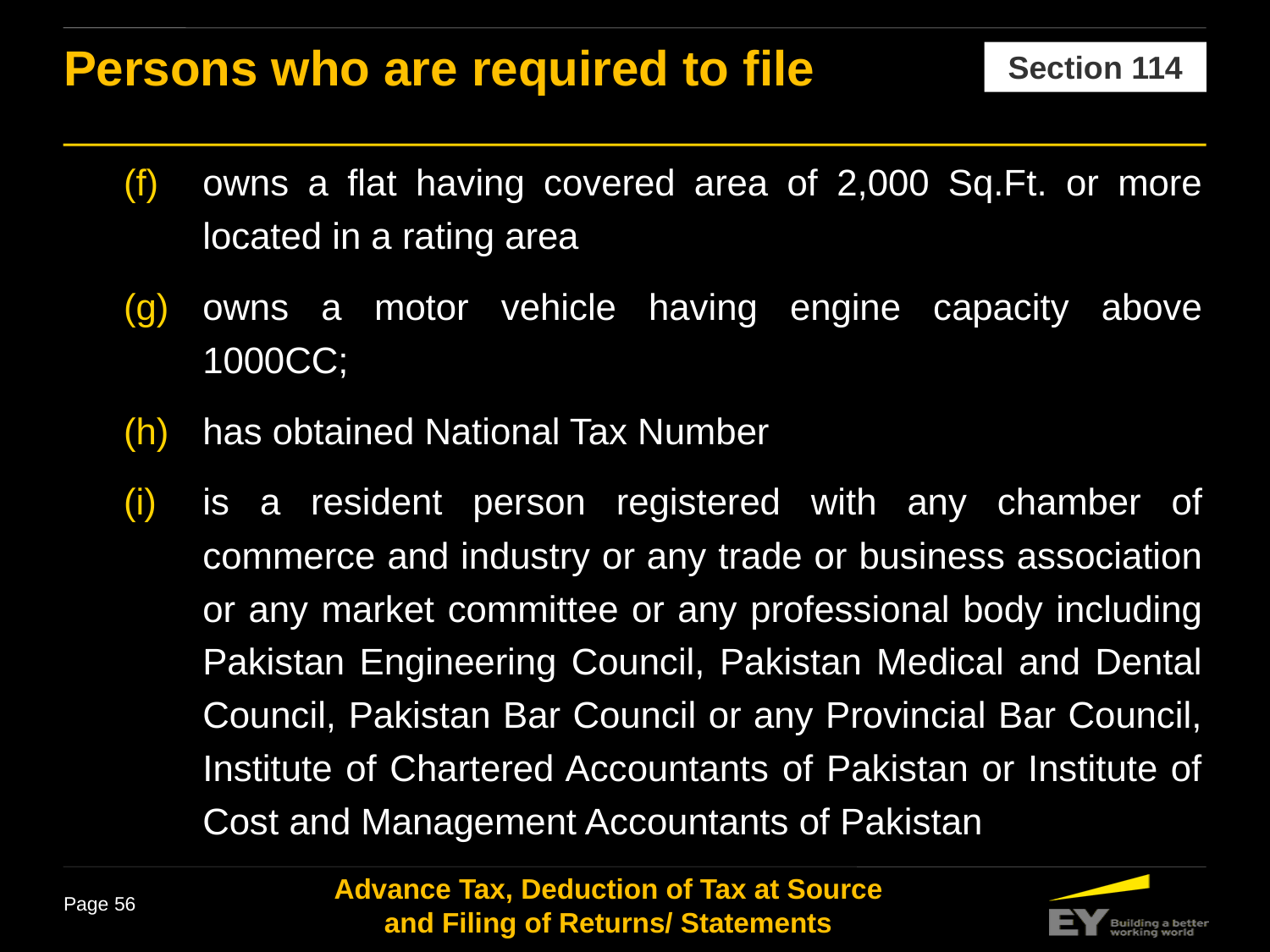

Persons who are required to file
Section 114
owns a flat having covered area of 2,000 Sq.Ft. or more located in a rating area
owns a motor vehicle having engine capacity above 1000CC;
has obtained National Tax Number
is a resident person registered with any chamber of commerce and industry or any trade or business association or any market committee or any professional body including Pakistan Engineering Council, Pakistan Medical and Dental Council, Pakistan Bar Council or any Provincial Bar Council, Institute of Chartered Accountants of Pakistan or Institute of Cost and Management Accountants of Pakistan